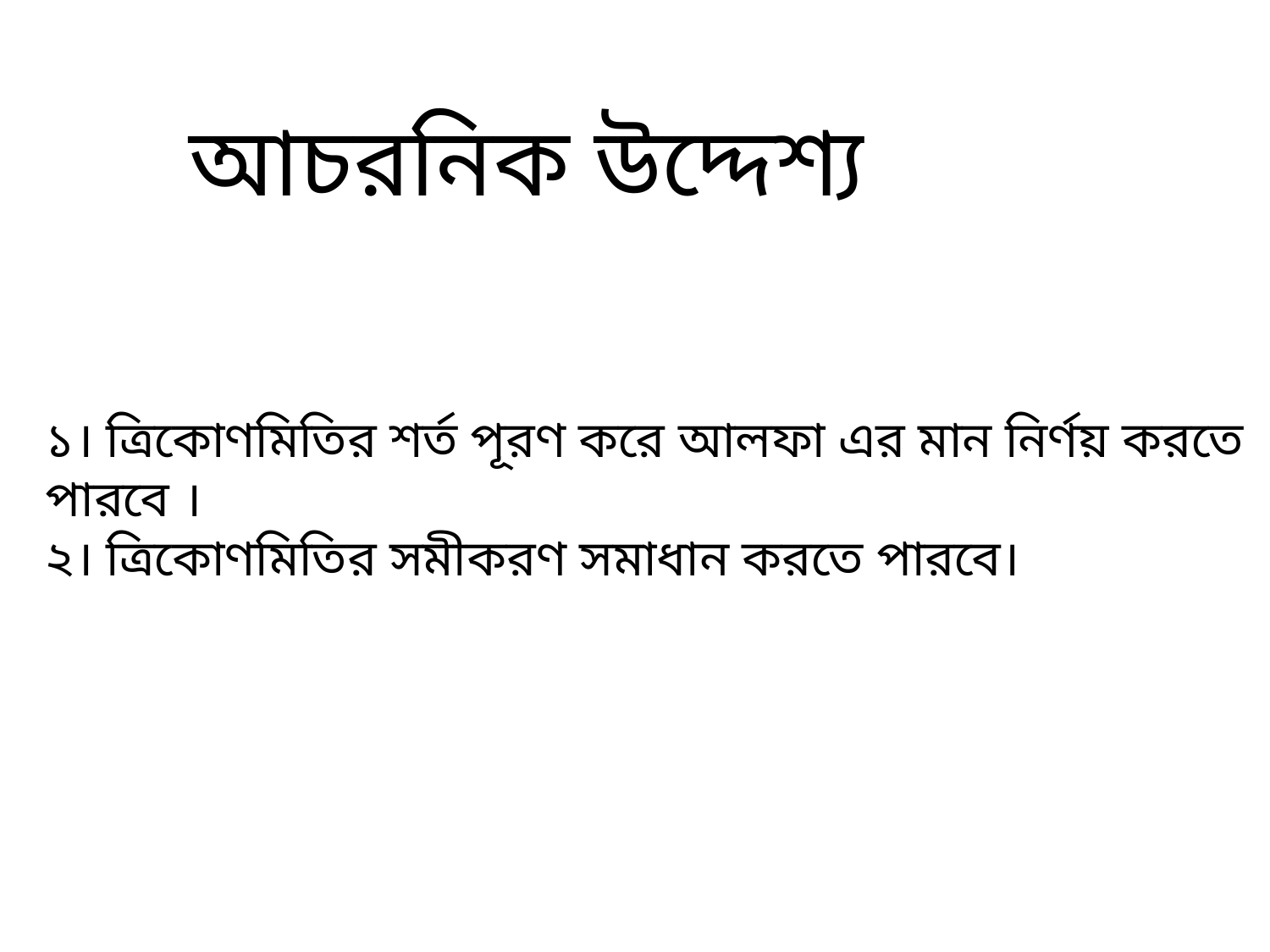

আচরনিক উদ্দেশ্য
১। ত্রিকোণমিতির শর্ত পূরণ করে আলফা এর মান নির্ণয় করতে পারবে ।
২। ত্রিকোণমিতির সমীকরণ সমাধান করতে পারবে।